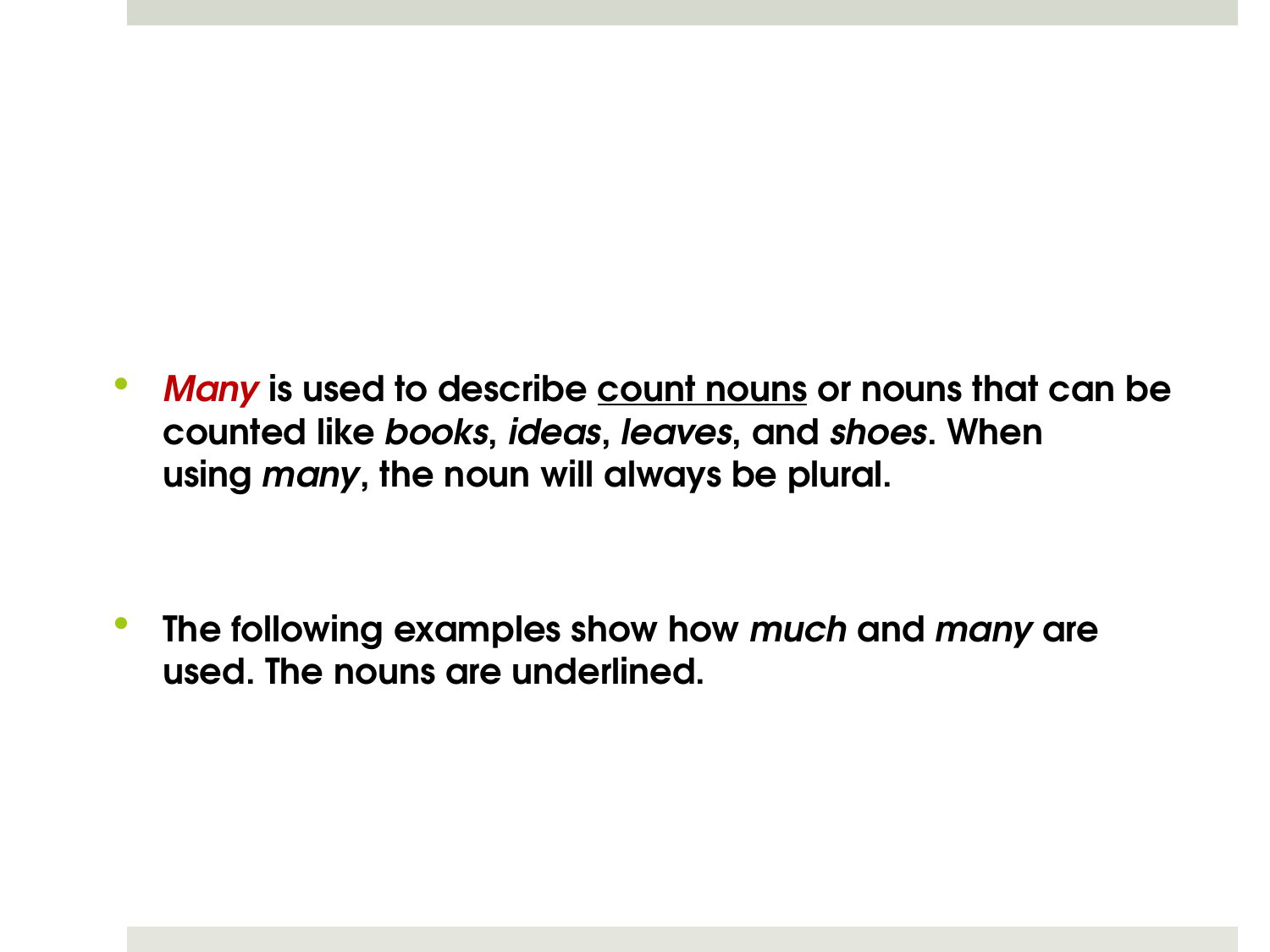

#
Many is used to describe count nouns or nouns that can be counted like books, ideas, leaves, and shoes. When using many, the noun will always be plural.

The following examples show how much and many are used. The nouns are underlined.